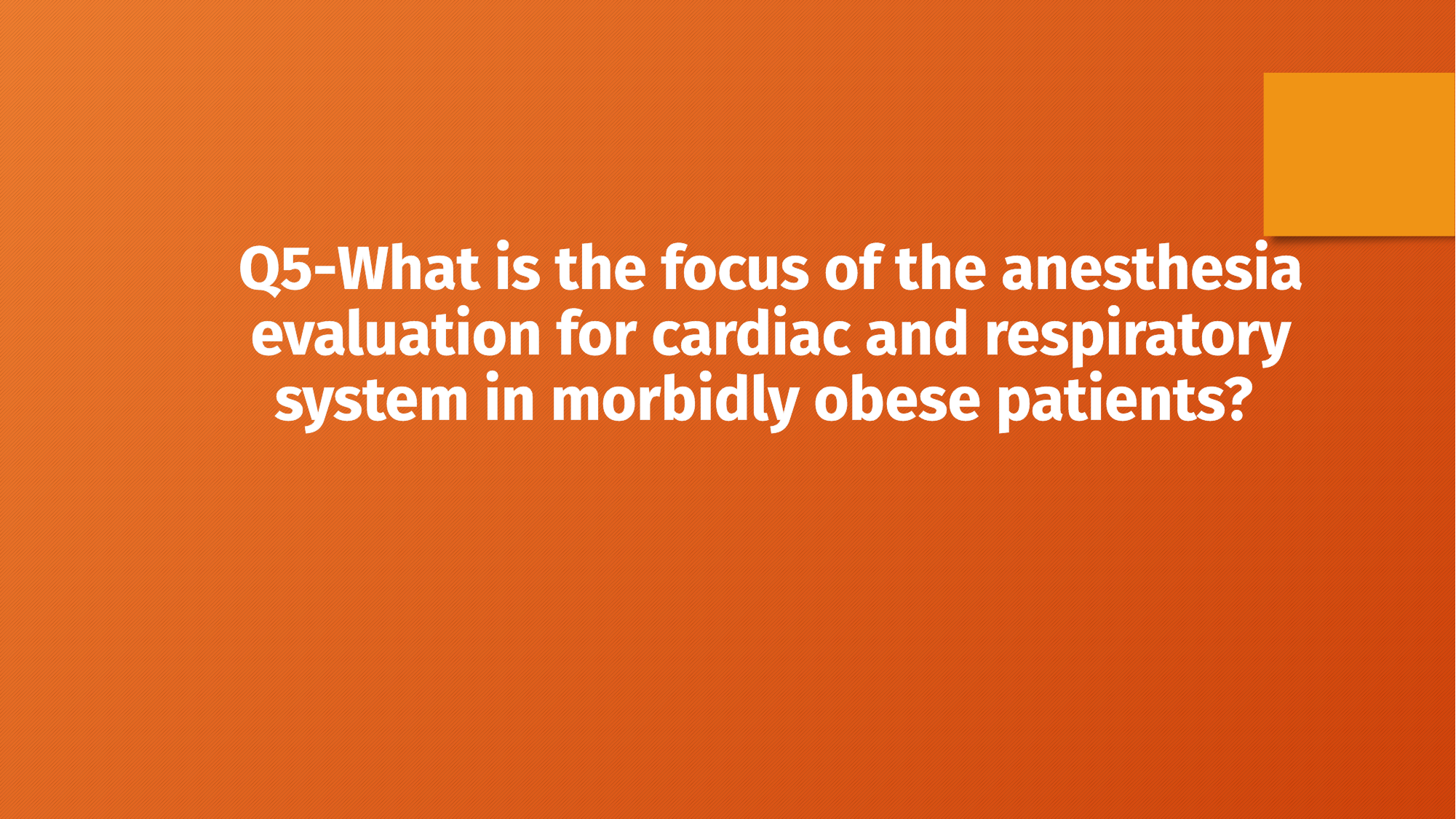

Q5-What is the focus of the anesthesia evaluation for cardiac and respiratory system in morbidly obese patients?